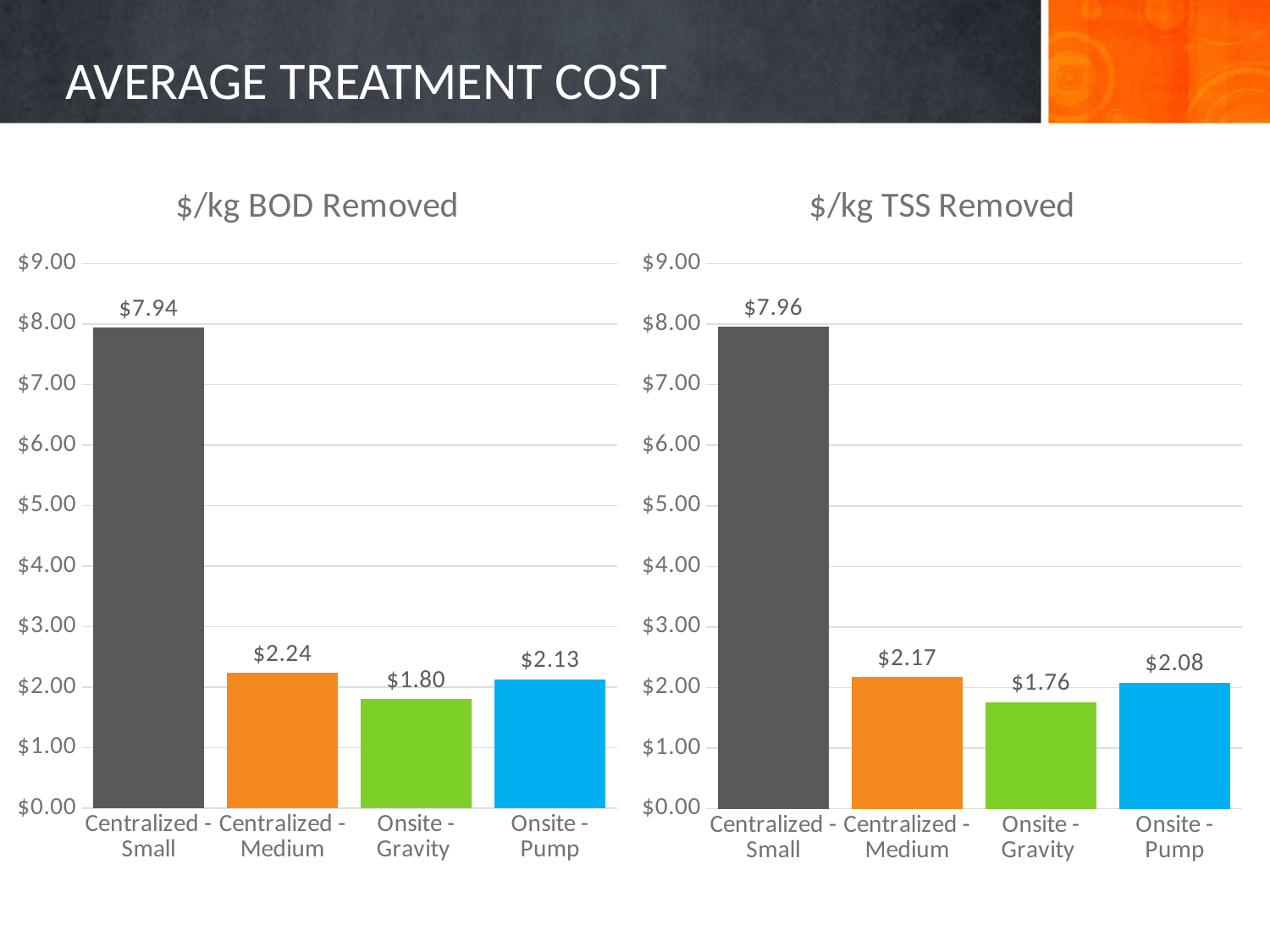

# Average Treatment Cost

### Chart: $/kg BOD Removed

| Category | $/kg BOD Removed |
|---|---|
| Centralized - Small | 7.94 |
| Centralized - Medium | 2.24 |
| Onsite - Gravity  | 1.8 |
| Onsite - Pump | 2.13 |

### Chart: $/kg TSS Removed

| Category | $/kg TSS Removed |
|---|---|
| Centralized - Small | 7.96 |
| Centralized - Medium | 2.17 |
| Onsite - Gravity  | 1.76 |
| Onsite - Pump | 2.08 |